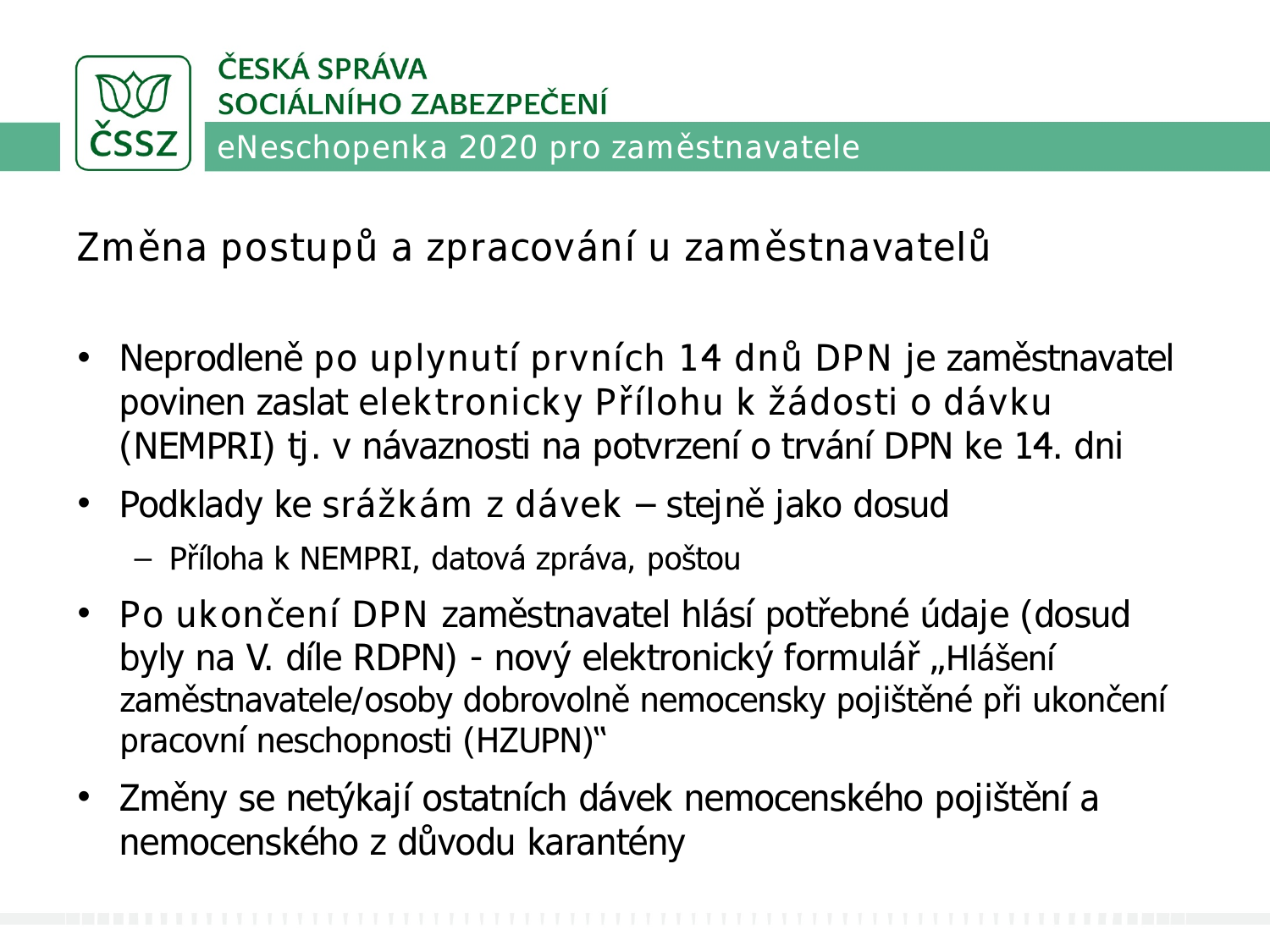

eNeschopenka 2020 pro zaměstnavatele
#
Změna postupů a zpracování u zaměstnavatelů

Neprodleně po uplynutí prvních 14 dnů DPN je zaměstnavatel povinen zaslat elektronicky Přílohu k žádosti o dávku (NEMPRI) tj. v návaznosti na potvrzení o trvání DPN ke 14. dni
Podklady ke srážkám z dávek – stejně jako dosud
Příloha k NEMPRI, datová zpráva, poštou
Po ukončení DPN zaměstnavatel hlásí potřebné údaje (dosud byly na V. díle RDPN) - nový elektronický formulář „Hlášení zaměstnavatele/osoby dobrovolně nemocensky pojištěné při ukončení pracovní neschopnosti (HZUPN)“
Změny se netýkají ostatních dávek nemocenského pojištění a nemocenského z důvodu karantény